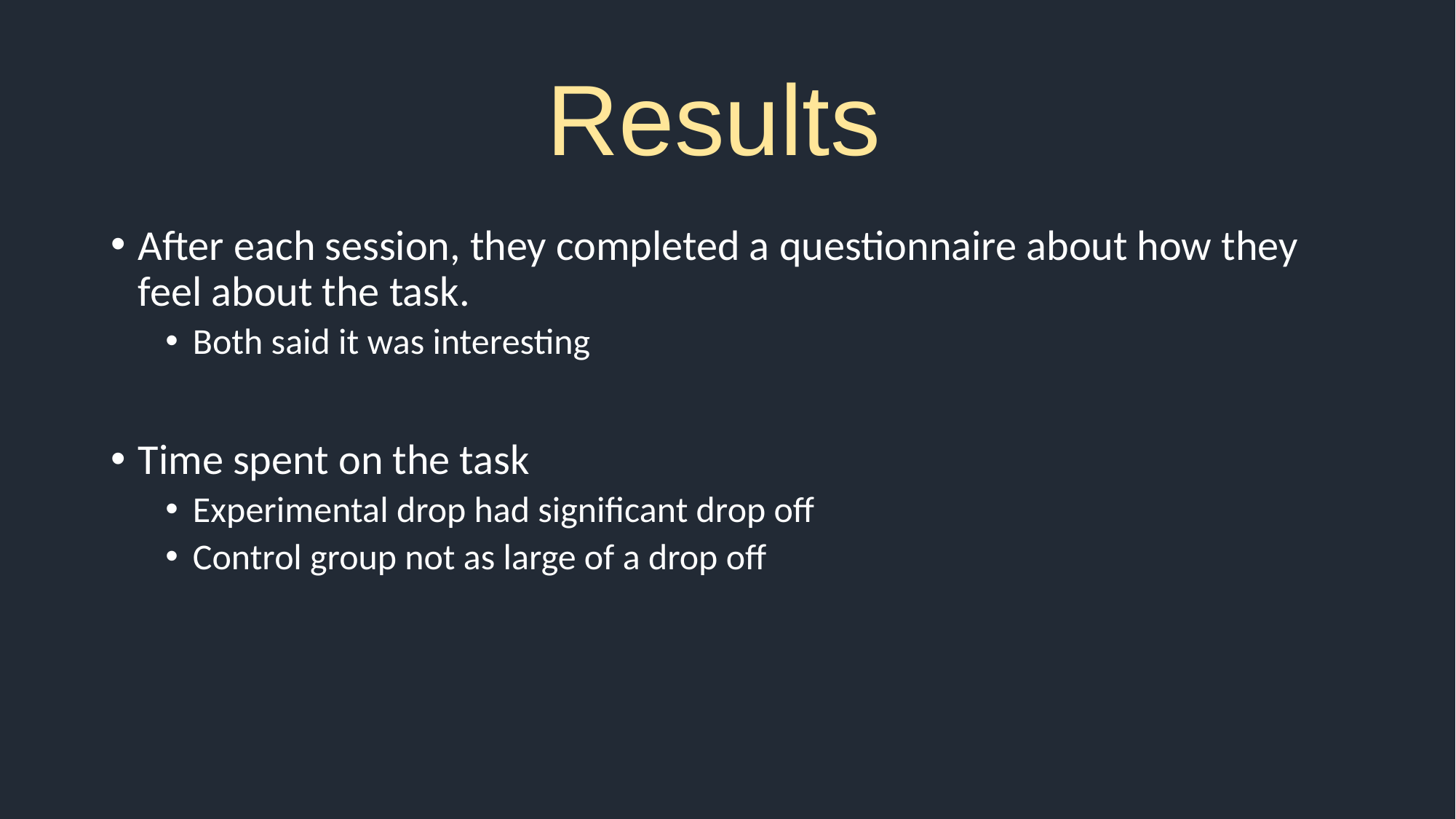

# Results
After each session, they completed a questionnaire about how they feel about the task.
Both said it was interesting

Time spent on the task
Experimental drop had significant drop off
Control group not as large of a drop off